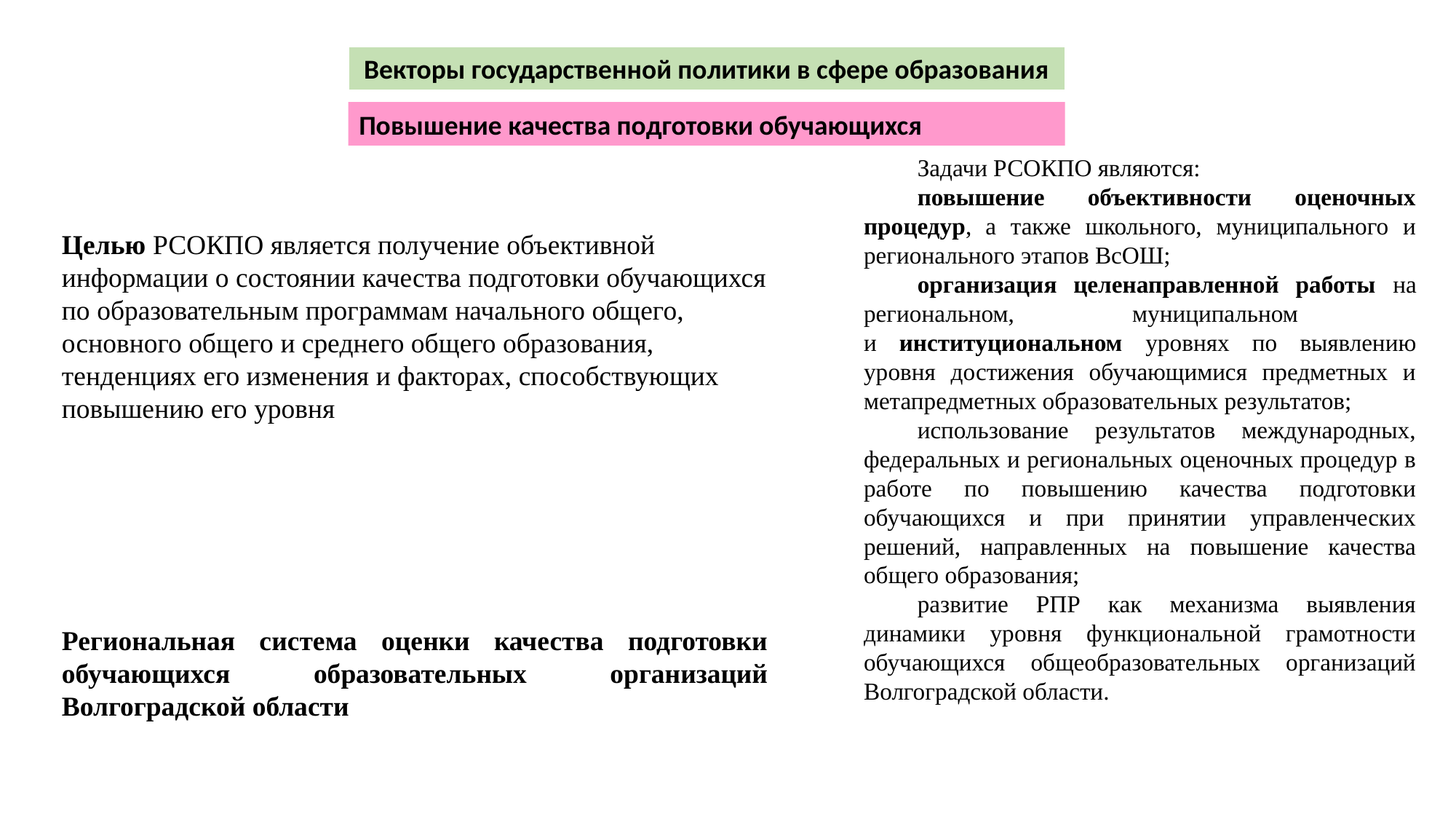

Векторы государственной политики в сфере образования
Повышение качества подготовки обучающихся
Задачи РСОКПО являются:
повышение объективности оценочных процедур, а также школьного, муниципального и регионального этапов ВсОШ;
организация целенаправленной работы на региональном, муниципальном
и институциональном уровнях по выявлению уровня достижения обучающимися предметных и метапредметных образовательных результатов;
использование результатов международных, федеральных и региональных оценочных процедур в работе по повышению качества подготовки обучающихся и при принятии управленческих решений, направленных на повышение качества общего образования;
развитие РПР как механизма выявления динамики уровня функциональной грамотности обучающихся общеобразовательных организаций Волгоградской области.
Целью РСОКПО является получение объективной информации о состоянии качества подготовки обучающихся по образовательным программам начального общего, основного общего и среднего общего образования, тенденциях его изменения и факторах, способствующих повышению его уровня
Региональная система оценки качества подготовки обучающихся образовательных организаций Волгоградской области